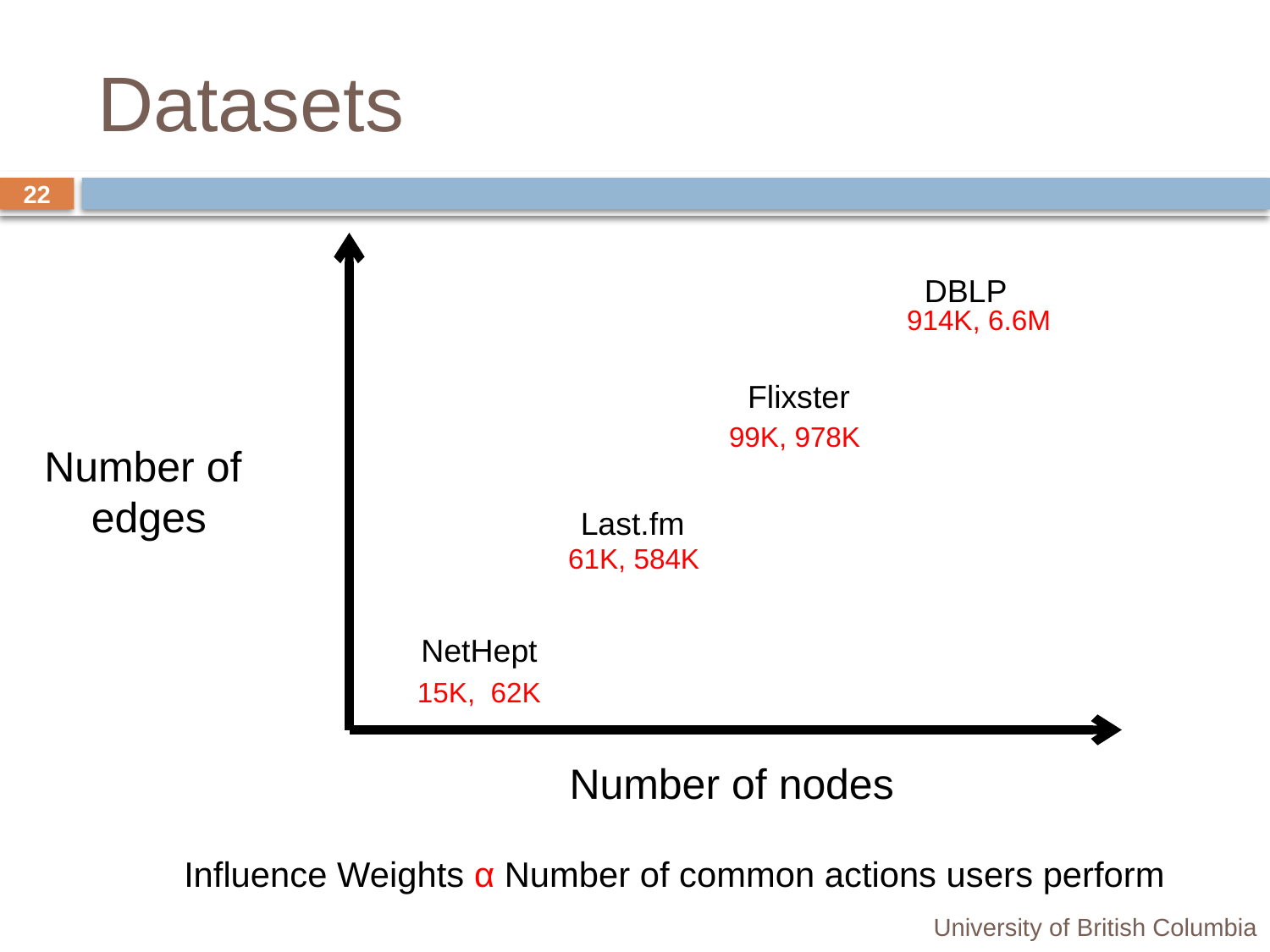

# Datasets
22
DBLP
914K, 6.6M
Flixster
99K, 978K
Number of
edges
Last.fm
61K, 584K
NetHept
15K,  62K
Number of nodes
Influence Weights α Number of common actions users perform
University of British Columbia